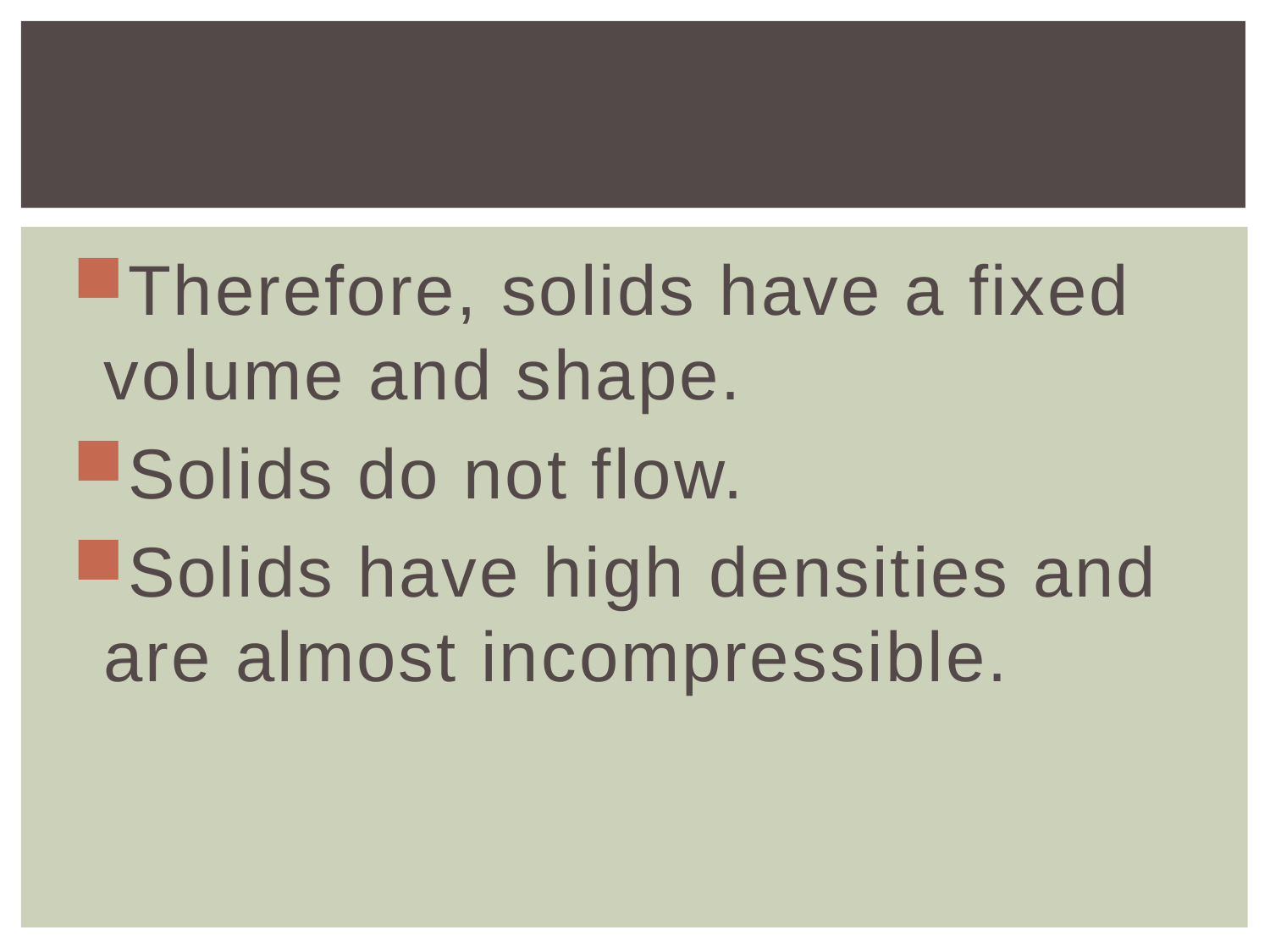

#
Therefore, solids have a fixed volume and shape.
Solids do not flow.
Solids have high densities and are almost incompressible.